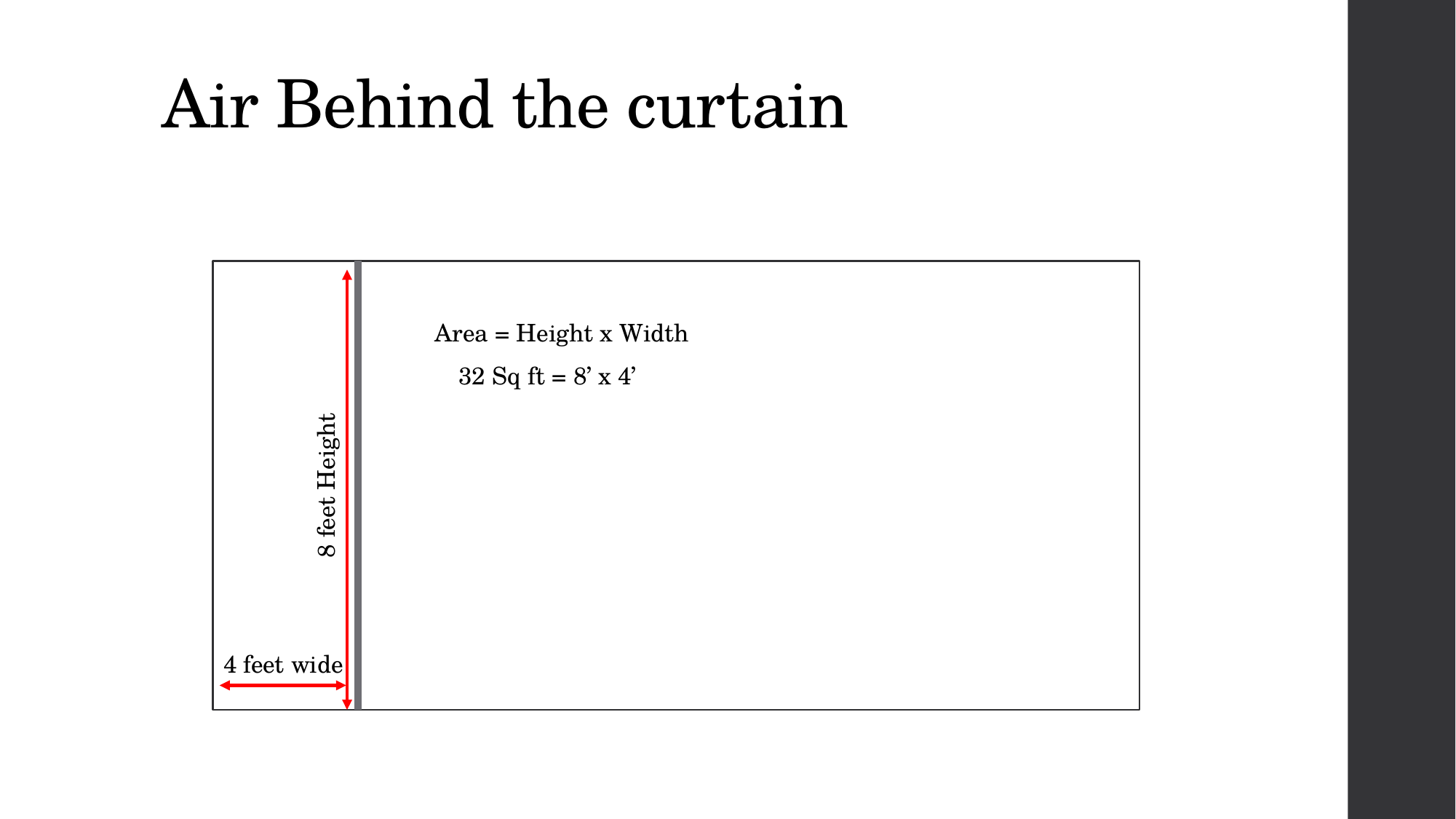

# Air Behind the curtain

Area = Height x Width
32 Sq ft = 8’ x 4’
8 feet Height
4 feet wide